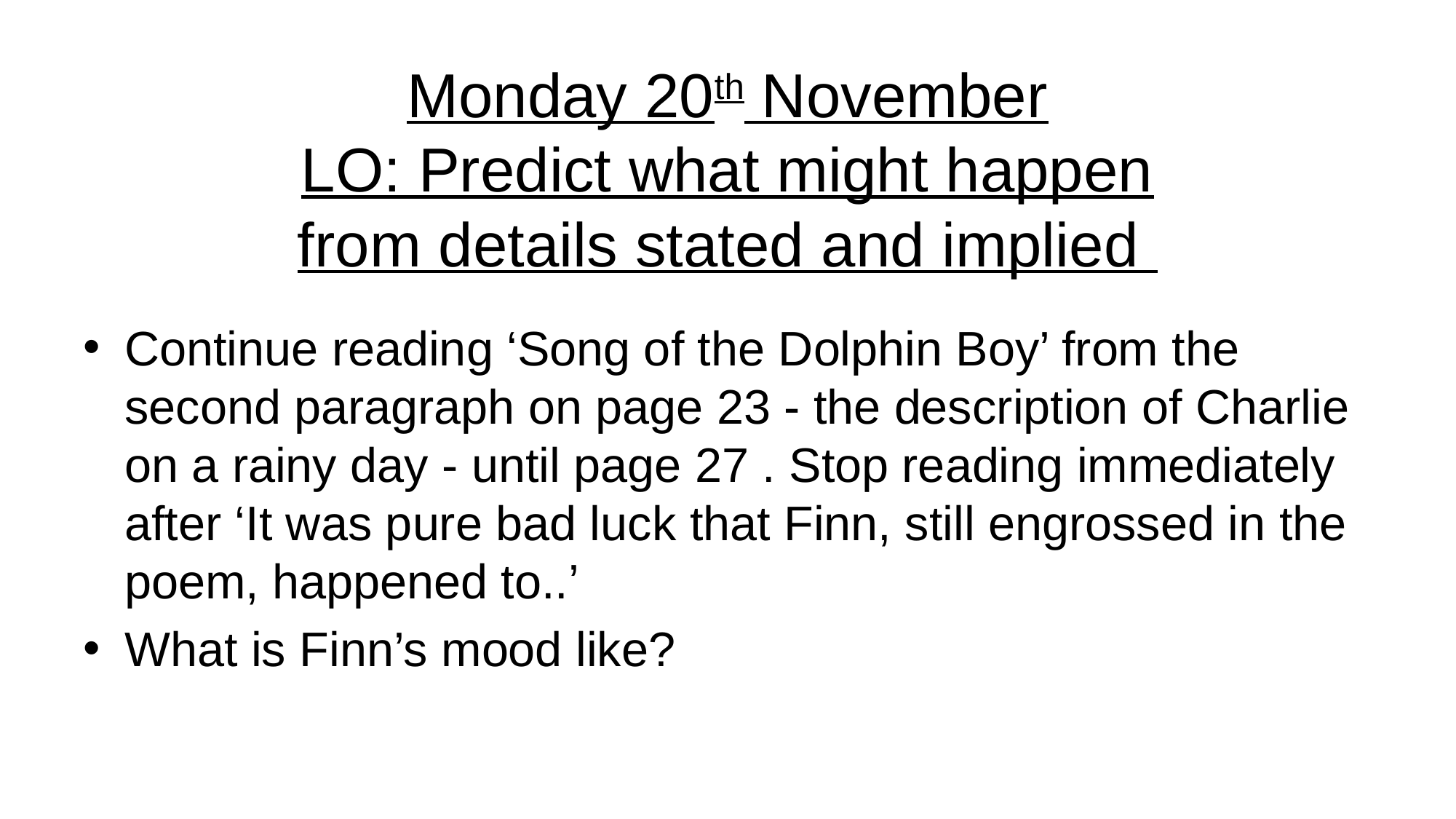

Monday 20th November
LO: Predict what might happen from details stated and implied
Continue reading ‘Song of the Dolphin Boy’ from the second paragraph on page 23 - the description of Charlie on a rainy day - until page 27 . Stop reading immediately after ‘It was pure bad luck that Finn, still engrossed in the poem, happened to..’
What is Finn’s mood like?